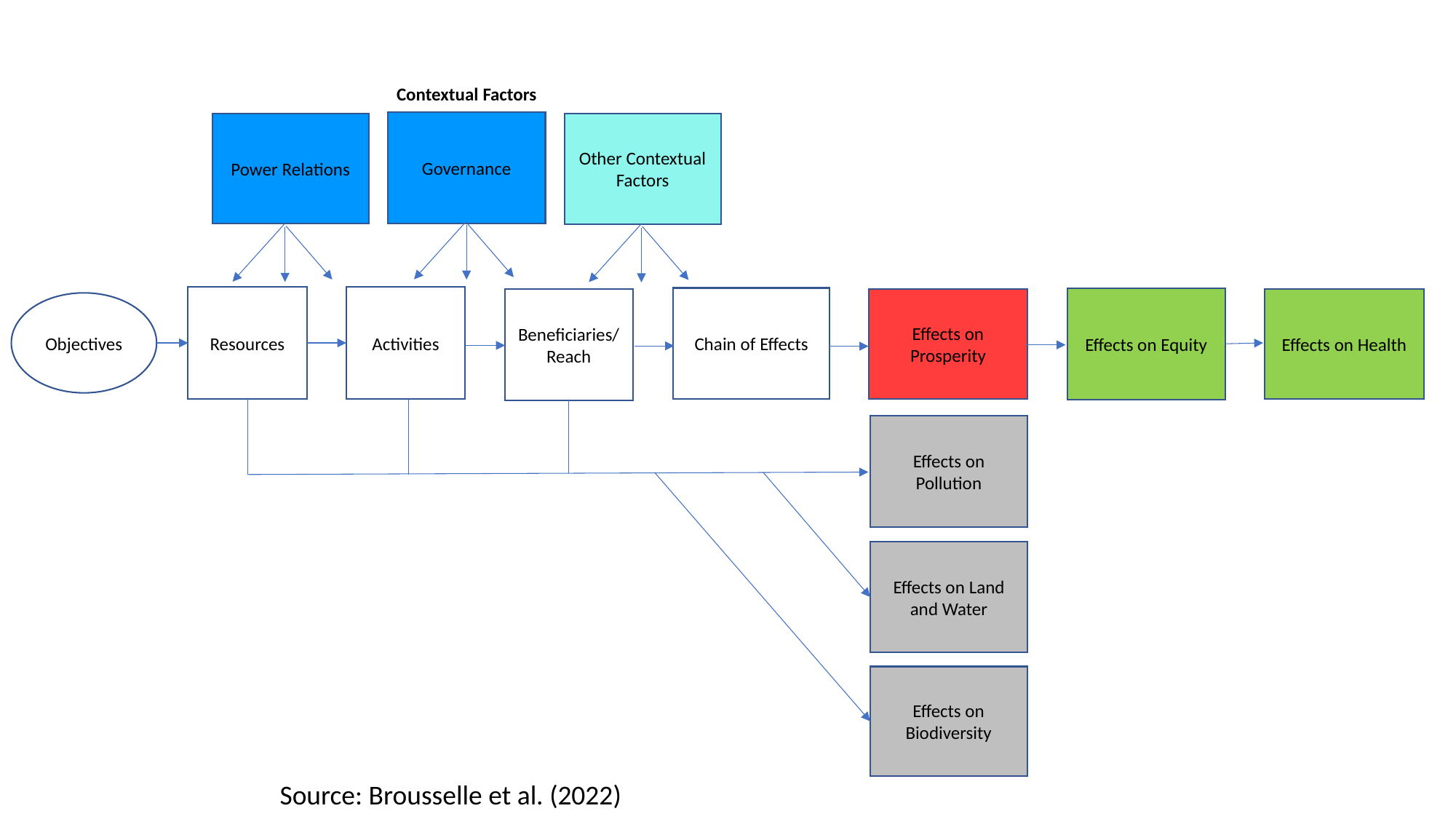

Contextual Factors
Governance
Other Contextual Factors
Power Relations
Resources
Activities
Chain of Effects
Effects on Equity
Beneficiaries/Reach
Effects on Prosperity
Effects on Health
Objectives
Effects on Pollution
Effects on Land and Water
Effects on Biodiversity
Source: Brousselle et al. (2022)